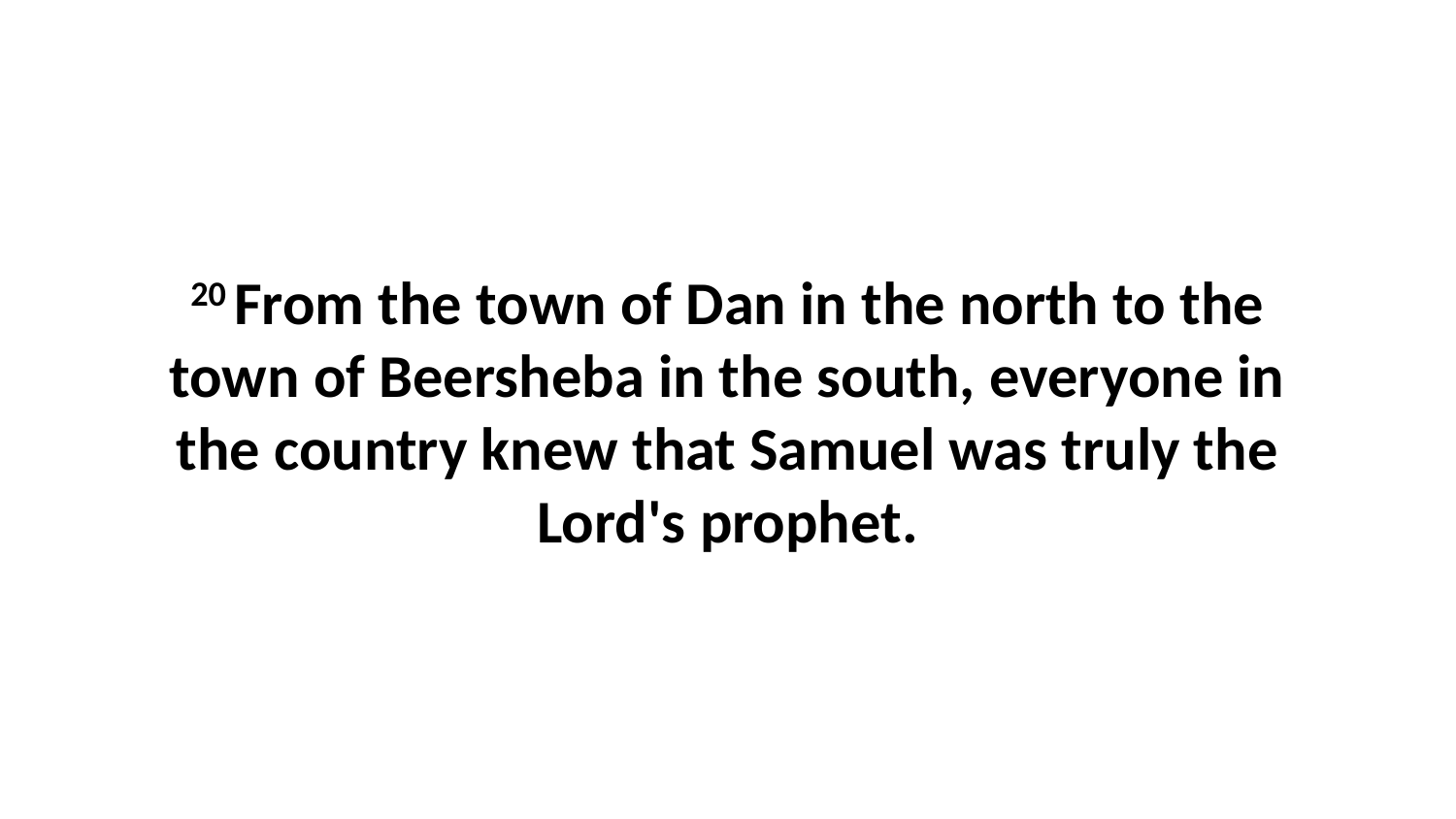

20 From the town of Dan in the north to the town of Beersheba in the south, everyone in the country knew that Samuel was truly the Lord's prophet.